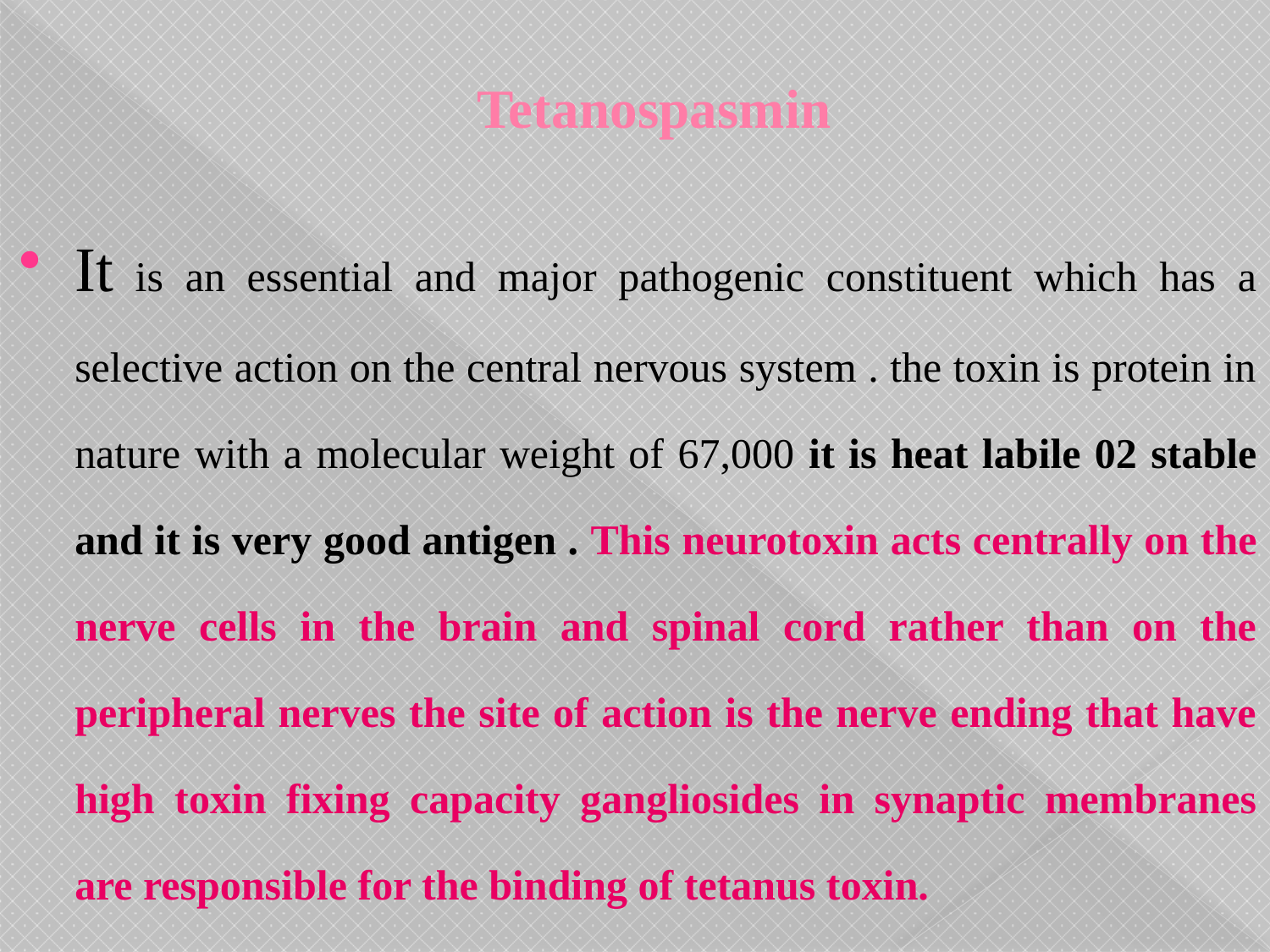

# Tetanospasmin
It is an essential and major pathogenic constituent which has a selective action on the central nervous system . the toxin is protein in nature with a molecular weight of 67,000 it is heat labile 02 stable and it is very good antigen . This neurotoxin acts centrally on the nerve cells in the brain and spinal cord rather than on the peripheral nerves the site of action is the nerve ending that have high toxin fixing capacity gangliosides in synaptic membranes are responsible for the binding of tetanus toxin.